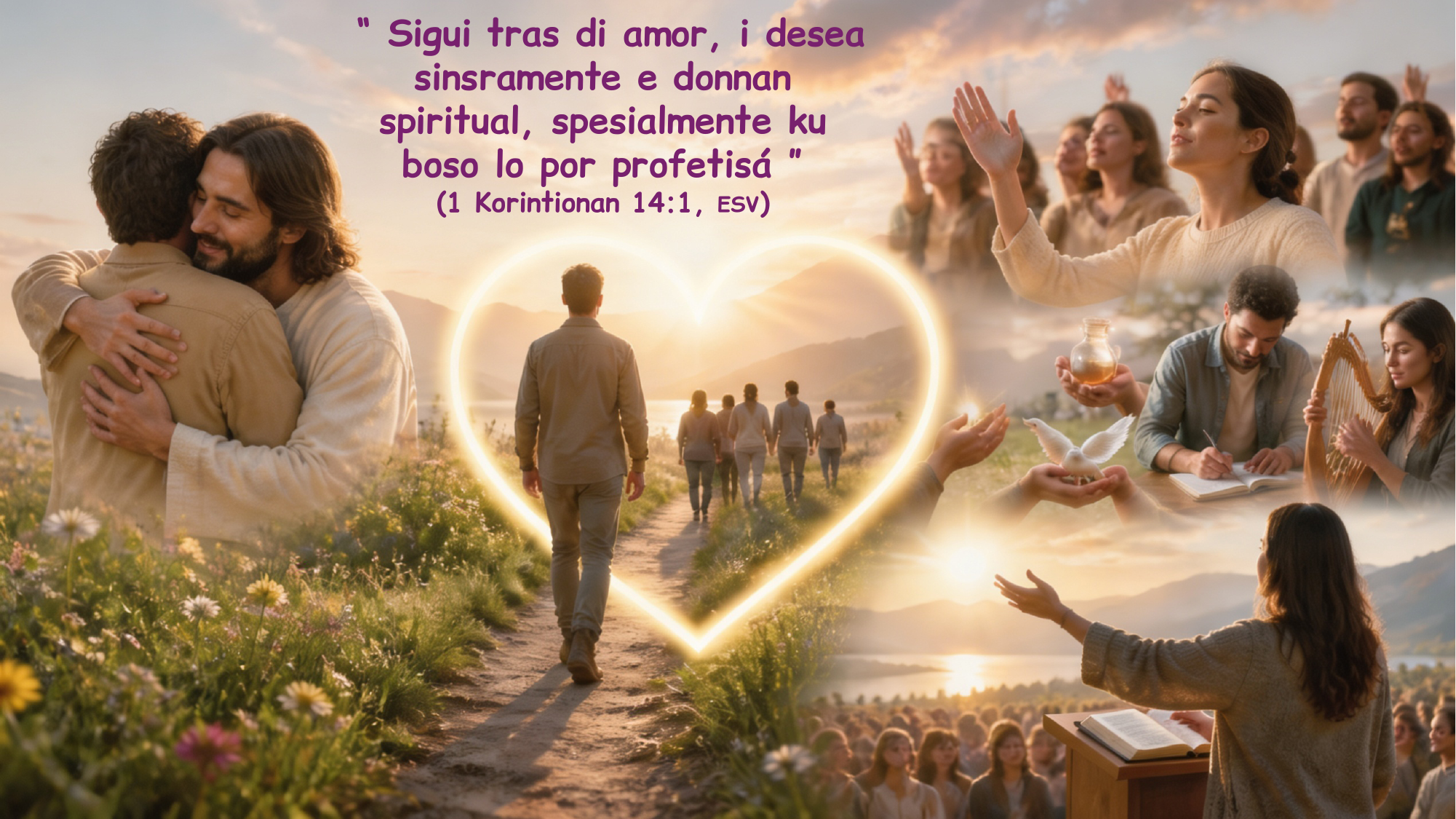

“ Sigui tras di amor, i desea sinsramente e donnan spiritual, spesialmente ku boso lo por profetisá ”
(1 Korintionan 14:1, ESV)